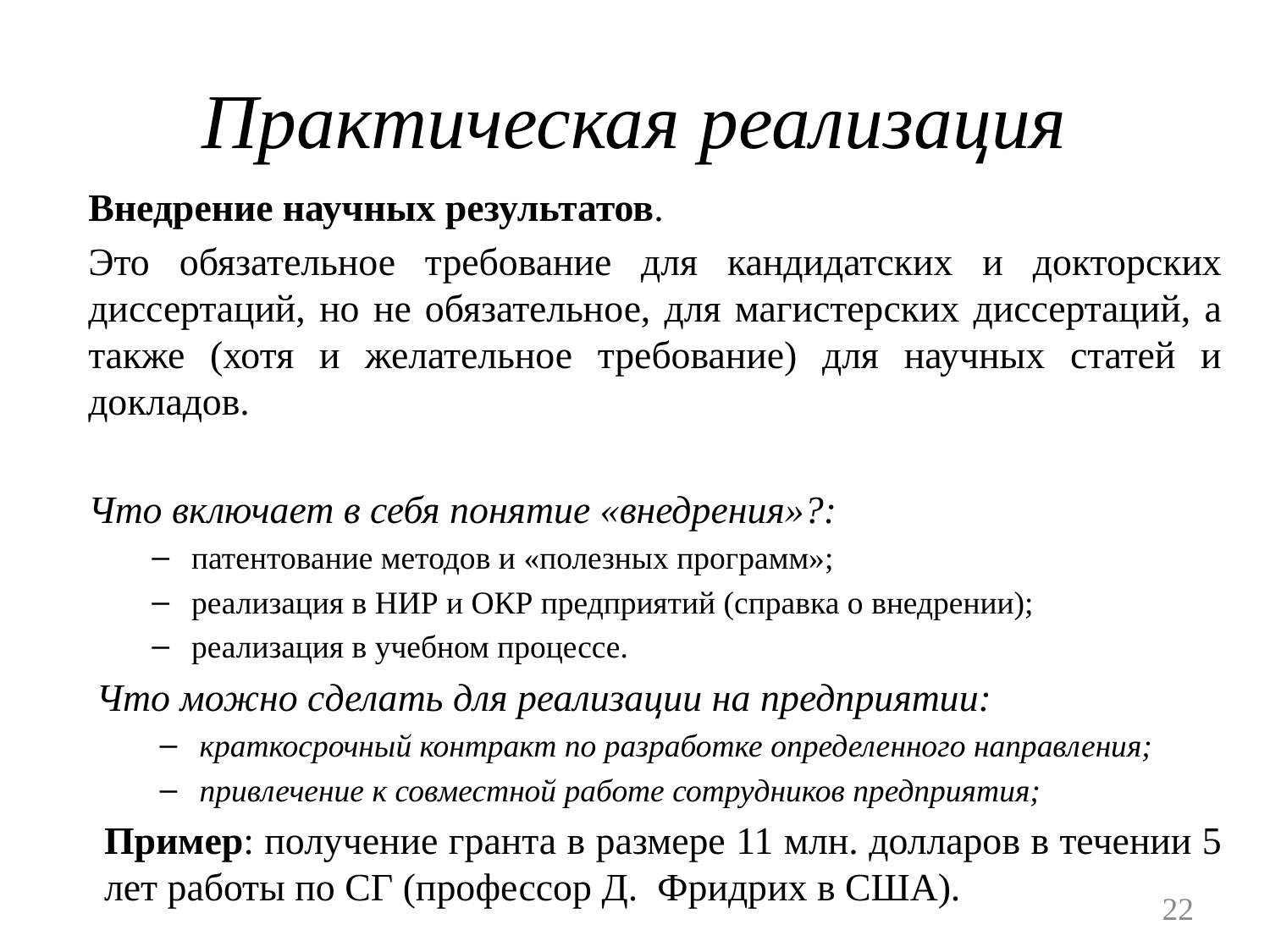

# Практическая реализация
Внедрение научных результатов.
Это обязательное требование для кандидатских и докторских диссертаций, но не обязательное, для магистерских диссертаций, а также (хотя и желательное требование) для научных статей и докладов.

Что включает в себя понятие «внедрения»?:
патентование методов и «полезных программ»;
реализация в НИР и ОКР предприятий (справка о внедрении);
реализация в учебном процессе.
Что можно сделать для реализации на предприятии:
краткосрочный контракт по разработке определенного направления;
привлечение к совместной работе сотрудников предприятия;
Пример: получение гранта в размере 11 млн. долларов в течении 5 лет работы по СГ (профессор Д.  Фридрих в США).
22